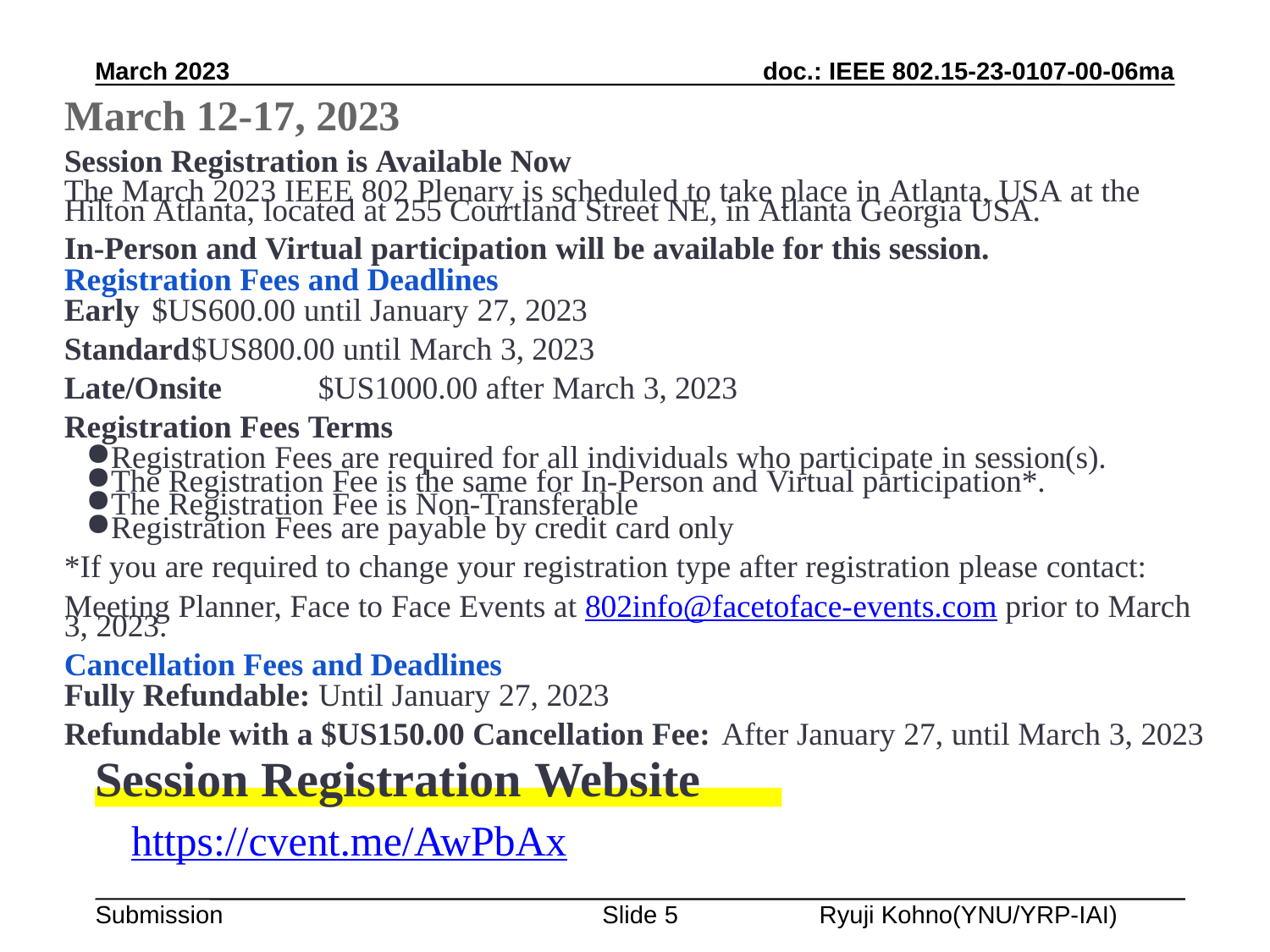

March 2023
March 12-17, 2023

Session Registration is Available Now
The March 2023 IEEE 802 Plenary is scheduled to take place in Atlanta, USA at the Hilton Atlanta, located at 255 Courtland Street NE, in Atlanta Georgia USA.

In-Person and Virtual participation will be available for this session.
Registration Fees and Deadlines
Early	$US600.00 until January 27, 2023

Standard	$US800.00 until March 3, 2023

Late/Onsite	$US1000.00 after March 3, 2023

Registration Fees Terms
Registration Fees are required for all individuals who participate in session(s).
The Registration Fee is the same for In-Person and Virtual participation*.
The Registration Fee is Non-Transferable
Registration Fees are payable by credit card only

*If you are required to change your registration type after registration please contact:

Meeting Planner, Face to Face Events at 802info@facetoface-events.com prior to March 3, 2023.

Cancellation Fees and Deadlines
Fully Refundable: Until January 27, 2023

Refundable with a $US150.00 Cancellation Fee: After January 27, until March 3, 2023
Session Registration Website
https://cvent.me/AwPbAx
Slide 5